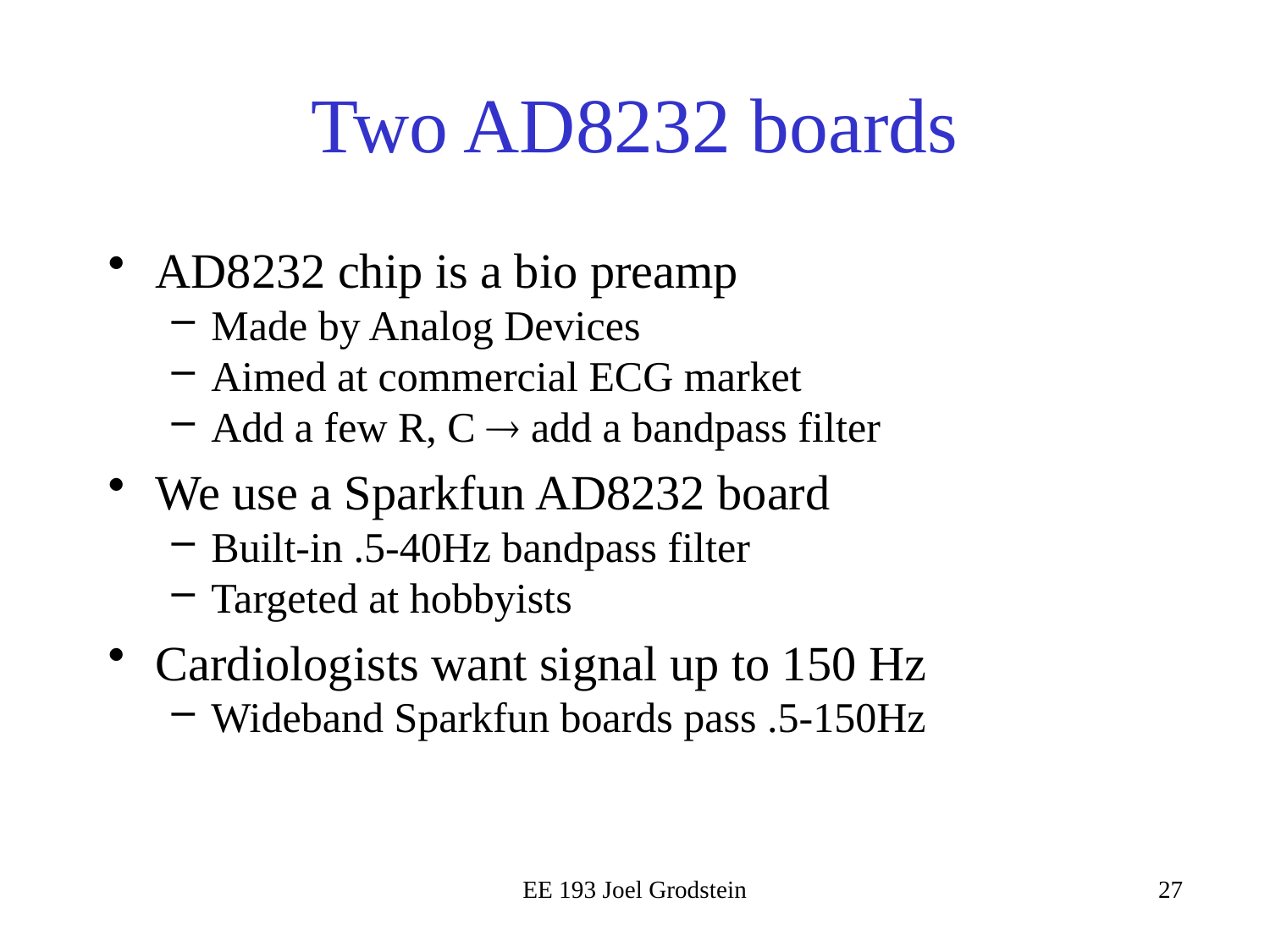

# Two AD8232 boards
AD8232 chip is a bio preamp
Made by Analog Devices
Aimed at commercial ECG market
Add a few R, C → add a bandpass filter
We use a Sparkfun AD8232 board
Built-in .5-40Hz bandpass filter
Targeted at hobbyists
Cardiologists want signal up to 150 Hz
Wideband Sparkfun boards pass .5-150Hz
EE 193 Joel Grodstein